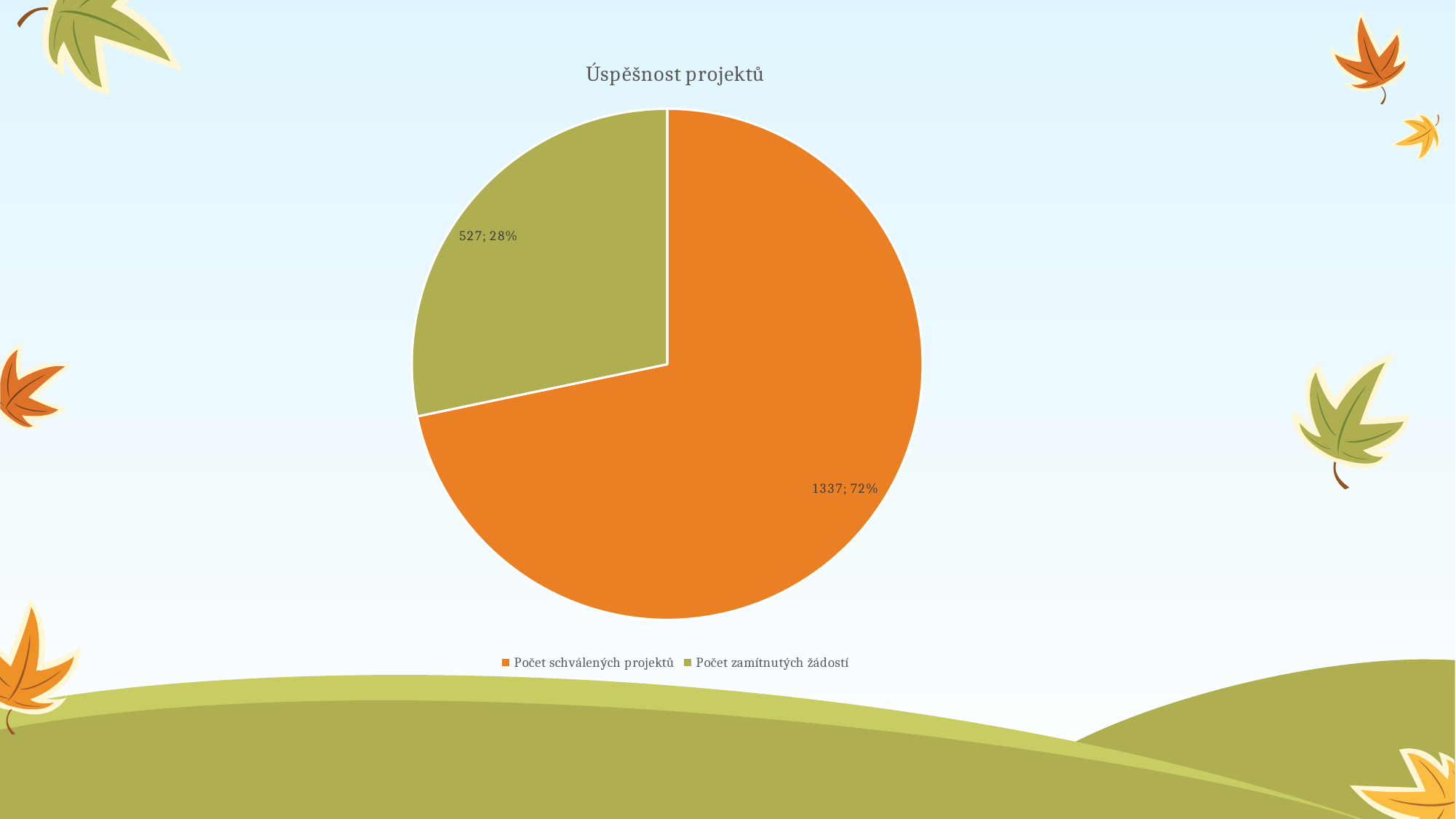

#

### Chart: Úspěšnost projektů

| Category |  |
|---|---|
| Počet schválených projektů | 1337.0 |
| Počet zamítnutých žádostí | 527.0 |